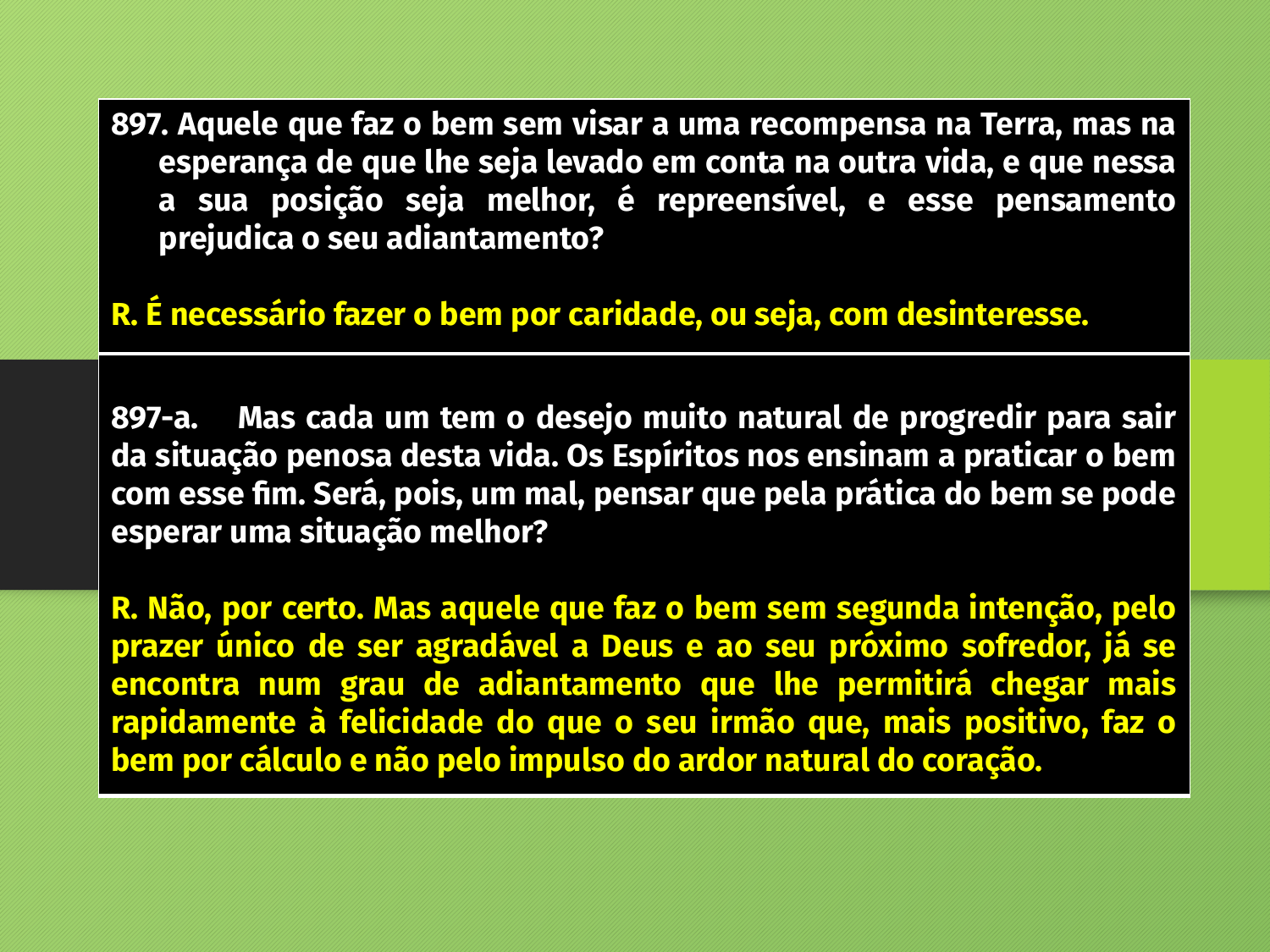

| Aquele que faz o bem sem visar a uma recompensa na Terra, mas na esperança de que lhe seja levado em conta na outra vida, e que nessa a sua posição seja melhor, é repreensível, e esse pensamento prejudica o seu adiantamento? R. É necessário fazer o bem por caridade, ou seja, com desinteresse. |
| --- |
| 897-a. Mas cada um tem o desejo muito natural de progredir para sair da situação penosa desta vida. Os Espíritos nos ensinam a praticar o bem com esse fim. Será, pois, um mal, pensar que pela prática do bem se pode esperar uma situação melhor? R. Não, por certo. Mas aquele que faz o bem sem segunda intenção, pelo prazer único de ser agradável a Deus e ao seu próximo sofredor, já se encontra num grau de adiantamento que lhe permitirá chegar mais rapidamente à felicidade do que o seu irmão que, mais positivo, faz o bem por cálculo e não pelo impulso do ardor natural do coração. |
| --- |